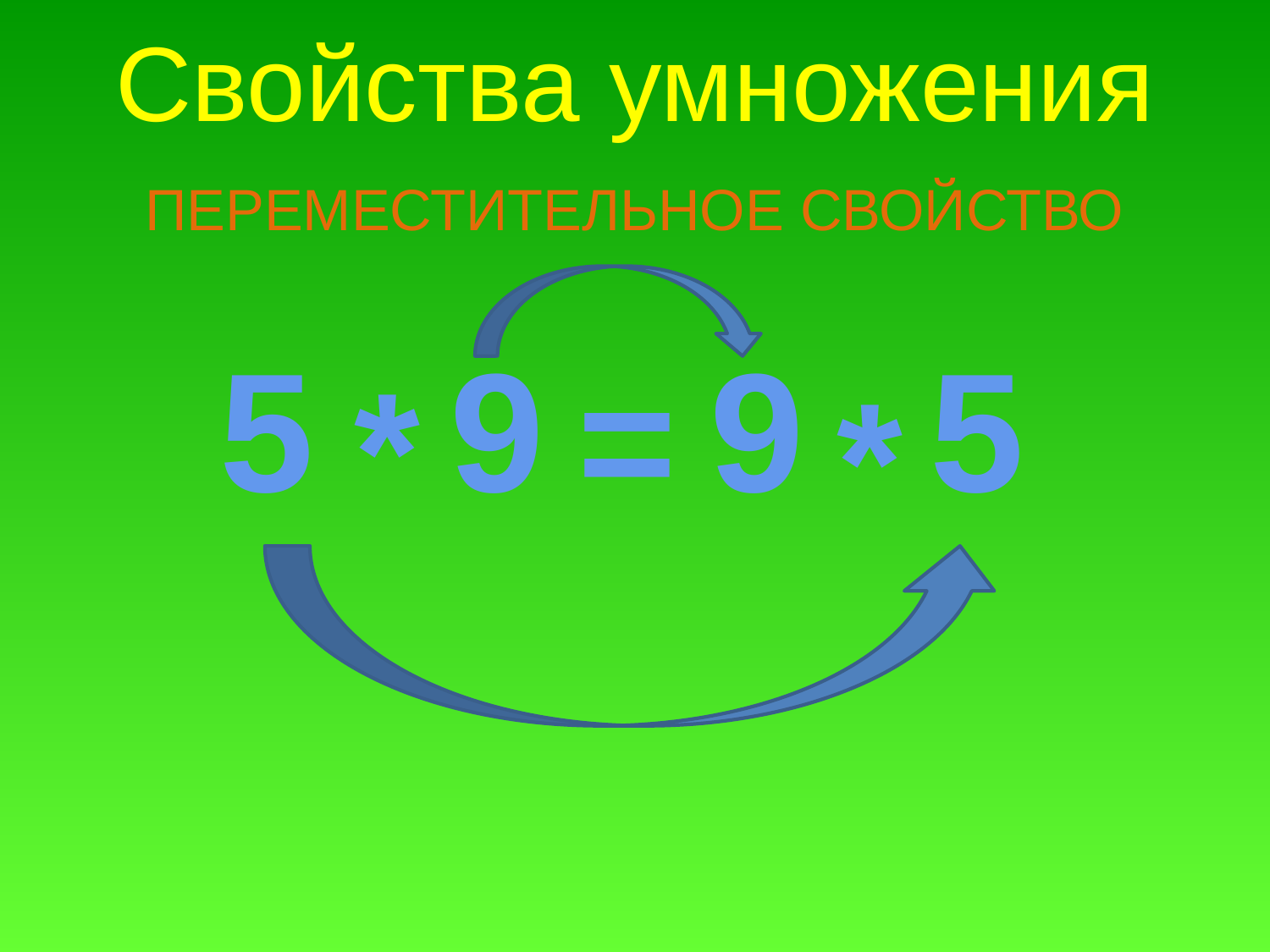

# Свойства умножения
ПЕРЕМЕСТИТЕЛЬНОЕ СВОЙСТВО

5
9
9
5
=
*
*